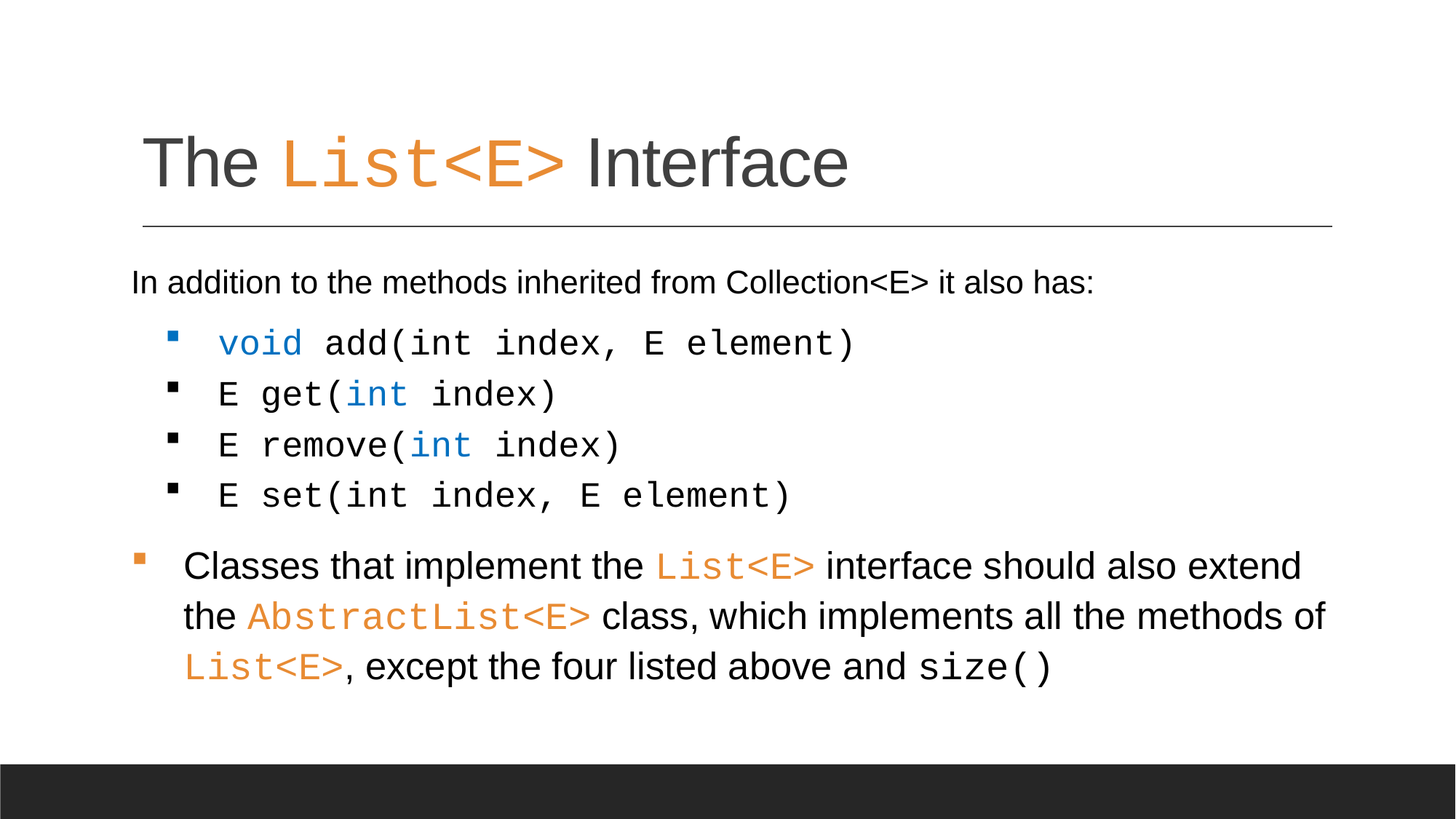

# The List<E> Interface
In addition to the methods inherited from Collection<E> it also has:
void add​(int index, E element)
E get(int index)
E remove(int index)
E set(int index, E element)
Classes that implement the List<E> interface should also extend the AbstractList<E> class, which implements all the methods of List<E>, except the four listed above and size()